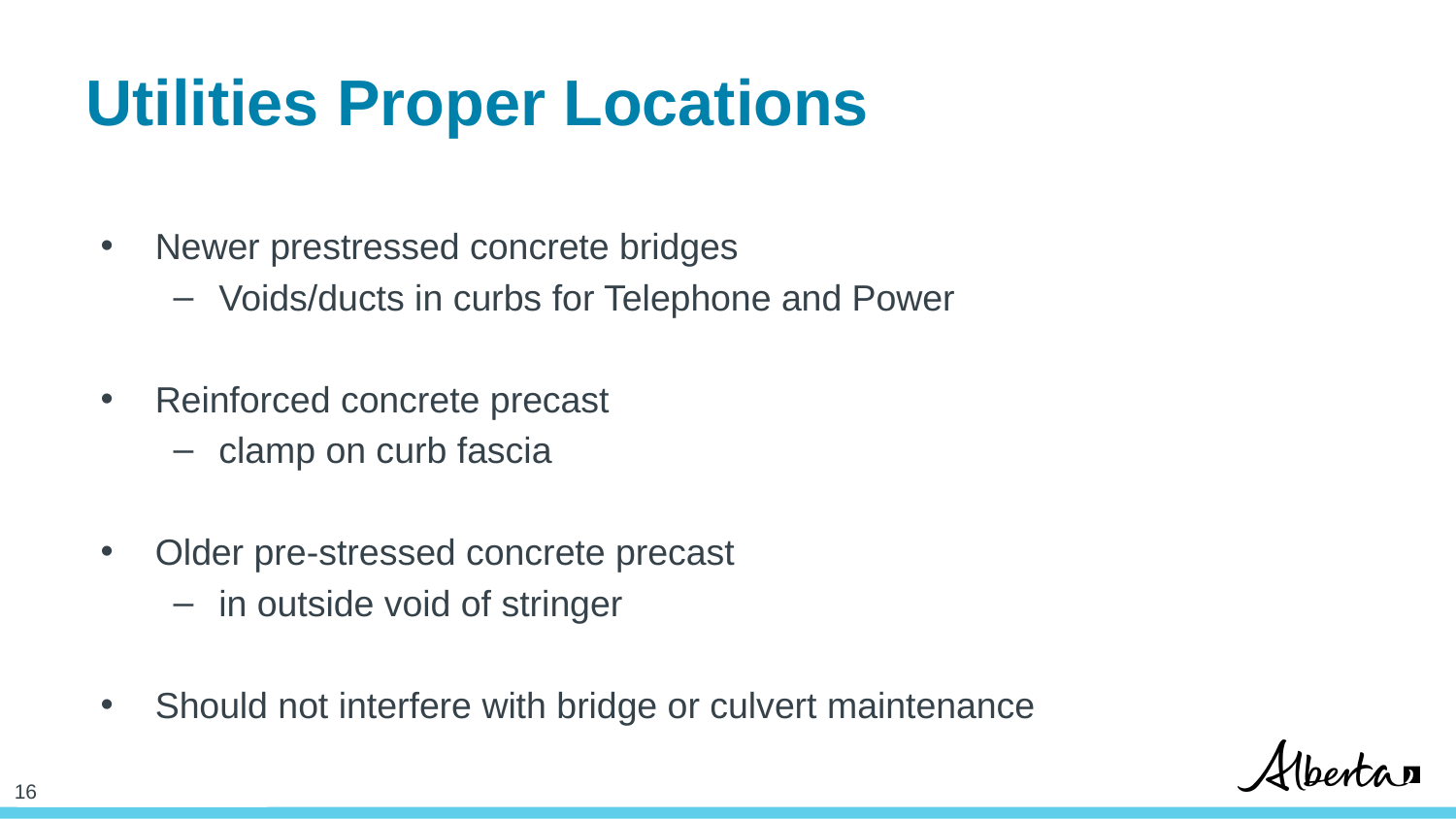

# Utilities Proper Locations
Newer prestressed concrete bridges
Voids/ducts in curbs for Telephone and Power

Reinforced concrete precast
clamp on curb fascia

Older pre-stressed concrete precast
in outside void of stringer

Should not interfere with bridge or culvert maintenance
16